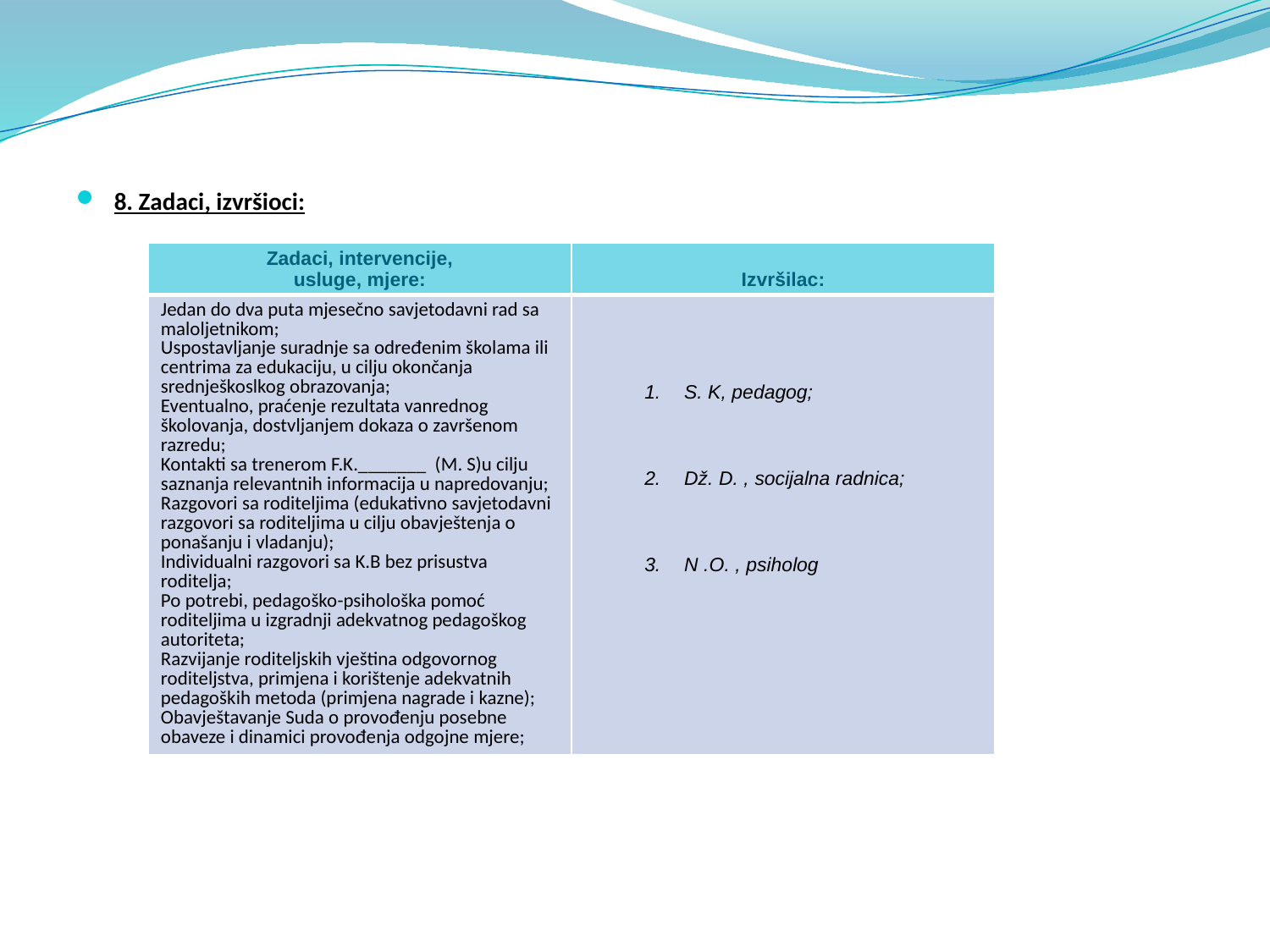

#
8. Zadaci, izvršioci:

| Zadaci, intervencije, usluge, mjere: | Izvršilac: |
| --- | --- |
| Jedan do dva puta mjesečno savjetodavni rad sa maloljetnikom; Uspostavljanje suradnje sa određenim školama ili centrima za edukaciju, u cilju okončanja srednješkoslkog obrazovanja; Eventualno, praćenje rezultata vanrednog školovanja, dostvljanjem dokaza o završenom razredu; Kontakti sa trenerom F.K.\_\_\_\_\_\_\_ (M. S)u cilju saznanja relevantnih informacija u napredovanju; Razgovori sa roditeljima (edukativno savjetodavni razgovori sa roditeljima u cilju obavještenja o ponašanju i vladanju); Individualni razgovori sa K.B bez prisustva roditelja; Po potrebi, pedagoško-psihološka pomoć roditeljima u izgradnji adekvatnog pedagoškog autoriteta; Razvijanje roditeljskih vještina odgovornog roditeljstva, primjena i korištenje adekvatnih pedagoških metoda (primjena nagrade i kazne); Obavještavanje Suda o provođenju posebne obaveze i dinamici provođenja odgojne mjere; | S. K, pedagog; Dž. D. , socijalna radnica; N .O. , psiholog |